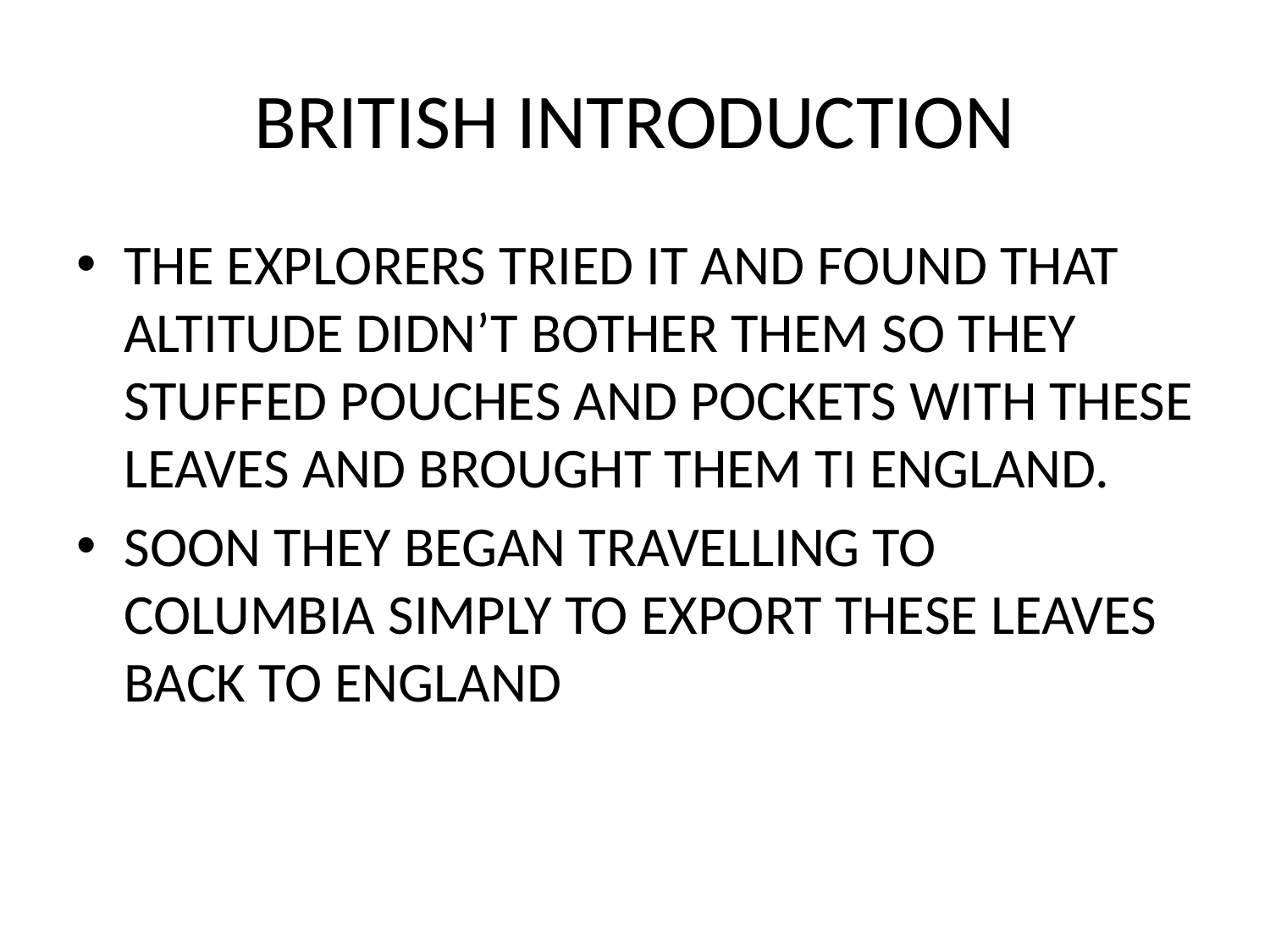

# BRITISH INTRODUCTION
THE EXPLORERS TRIED IT AND FOUND THAT ALTITUDE DIDN’T BOTHER THEM SO THEY STUFFED POUCHES AND POCKETS WITH THESE LEAVES AND BROUGHT THEM TI ENGLAND.
SOON THEY BEGAN TRAVELLING TO COLUMBIA SIMPLY TO EXPORT THESE LEAVES BACK TO ENGLAND